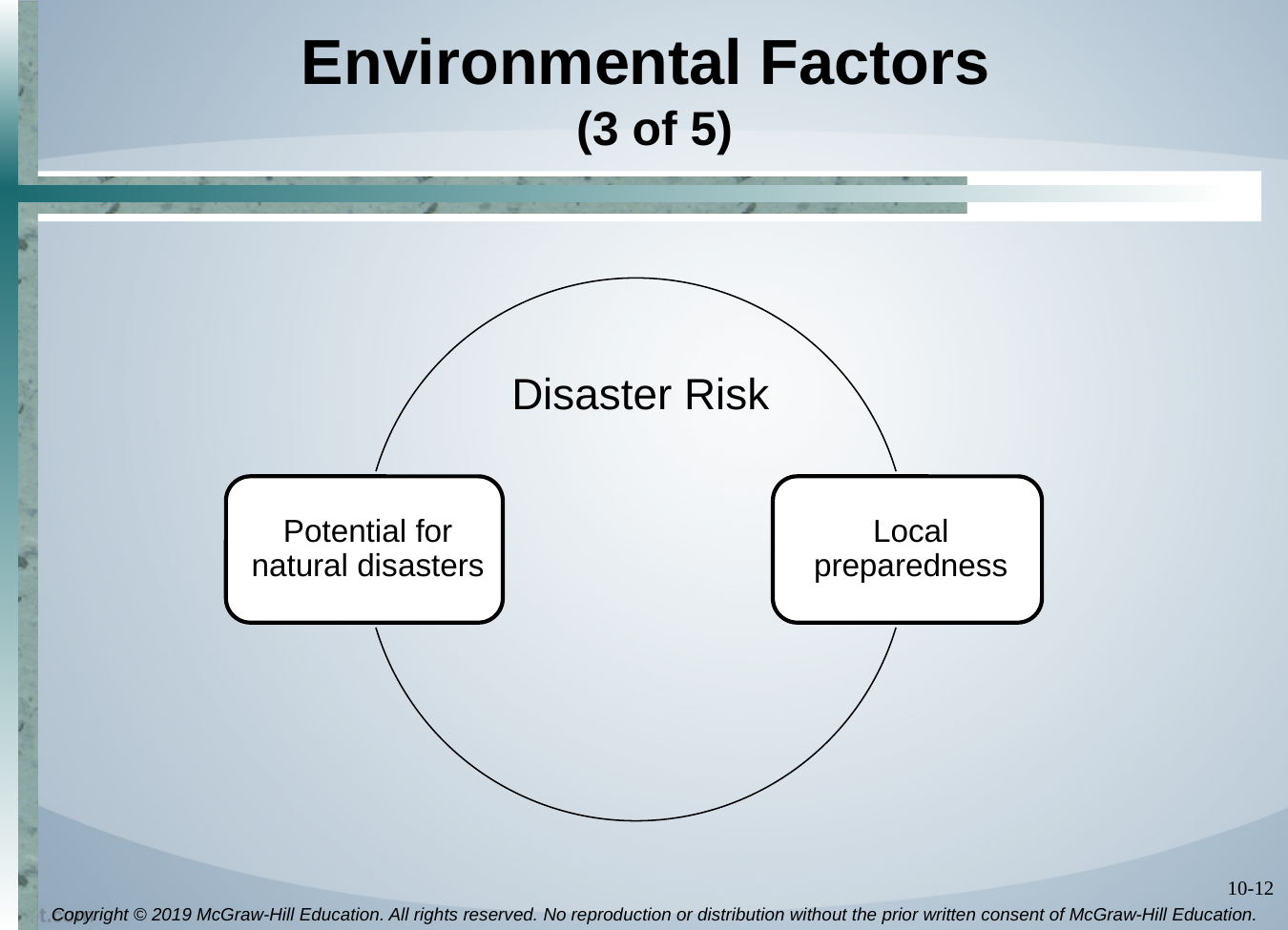

# Environmental Factors (3 of 5)
Potential for natural disasters
Local preparedness
Disaster Risk